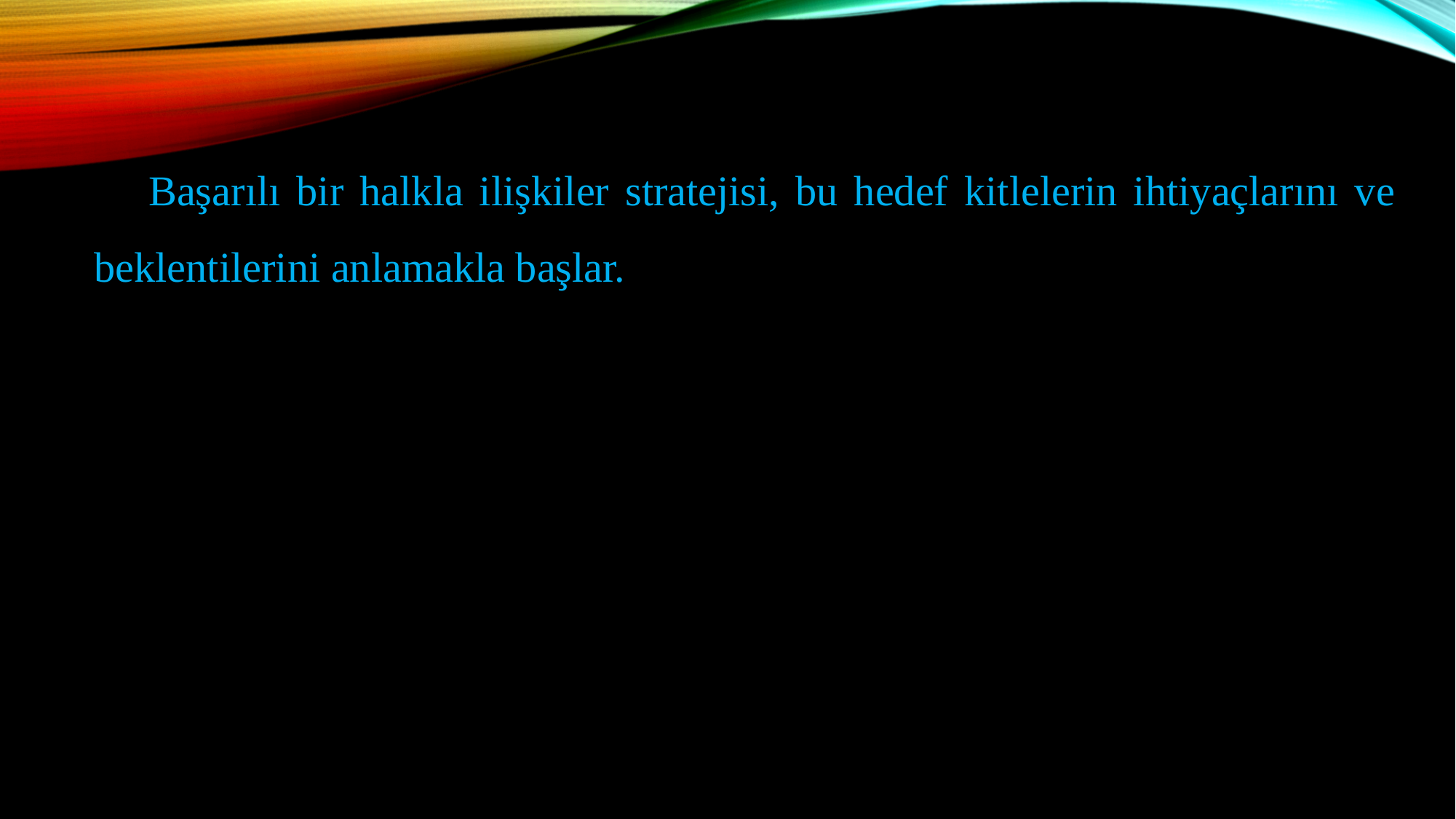

Başarılı bir halkla ilişkiler stratejisi, bu hedef kitlelerin ihtiyaçlarını ve beklentilerini anlamakla başlar.